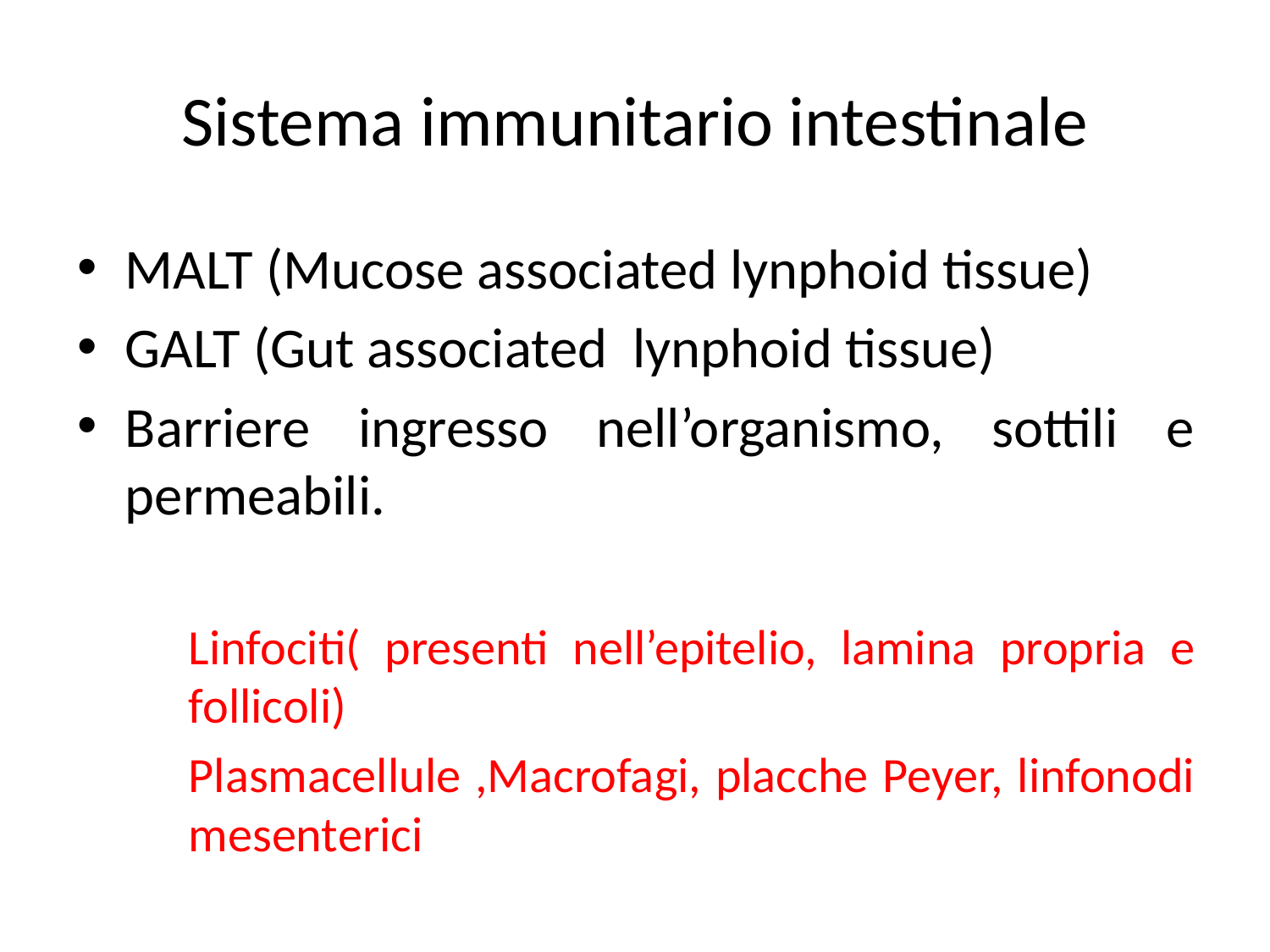

# Sistema immunitario intestinale
MALT (Mucose associated lynphoid tissue)
GALT (Gut associated  lynphoid tissue)
Barriere ingresso nell’organismo, sottili e permeabili.

Linfociti( presenti nell’epitelio, lamina propria e follicoli)
Plasmacellule ,Macrofagi, placche Peyer, linfonodi mesenterici